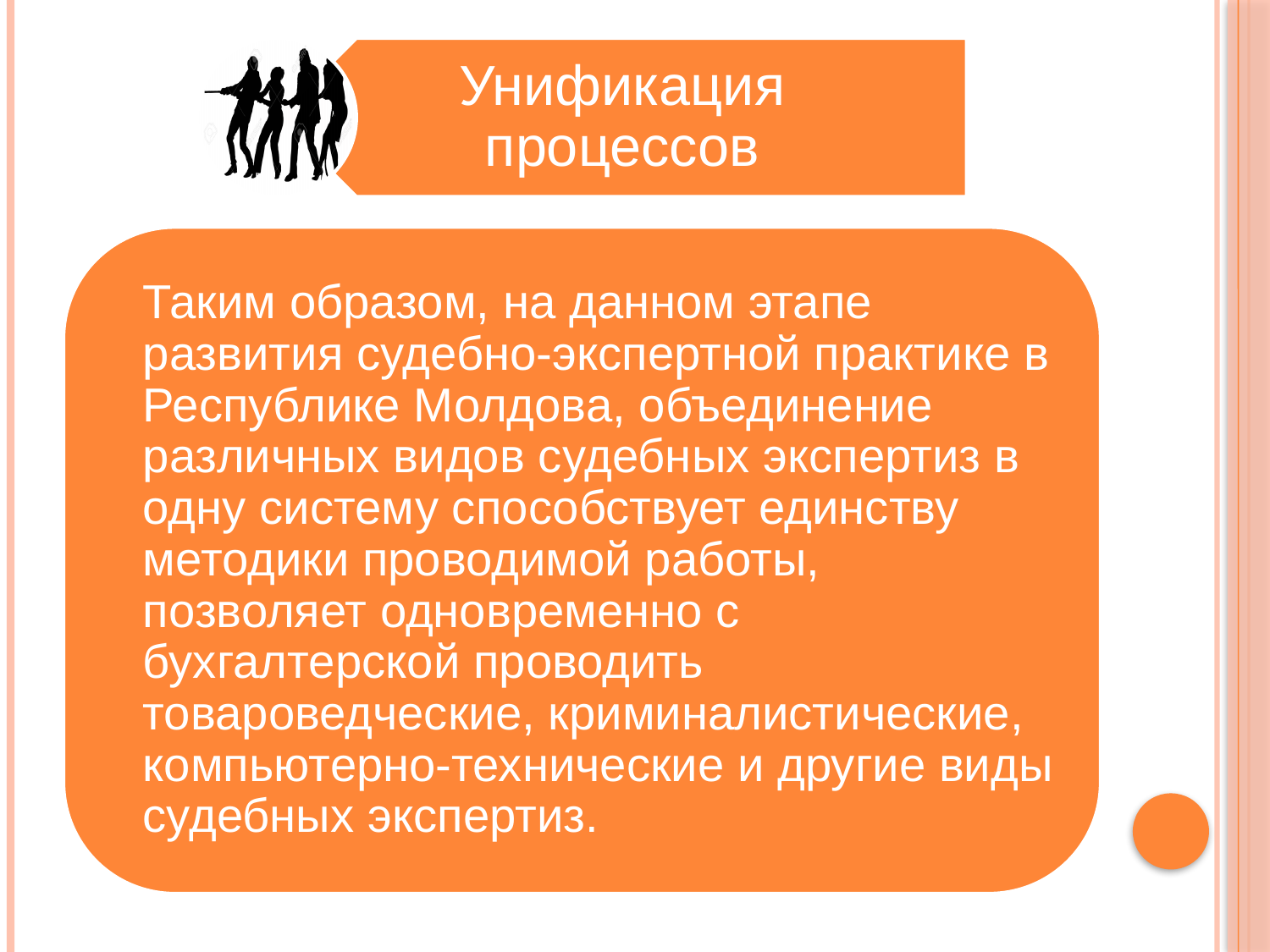

Унификация процессов
Таким образом, на данном этапе развития судебно-экспертной практике в Республике Молдова, объединение различных видов судебных экспертиз в одну систему способствует единству методики проводимой работы, позволяет одновременно с бухгалтерской проводить товароведческие, криминалистические, компьютерно-технические и другие виды судебных экспертиз.